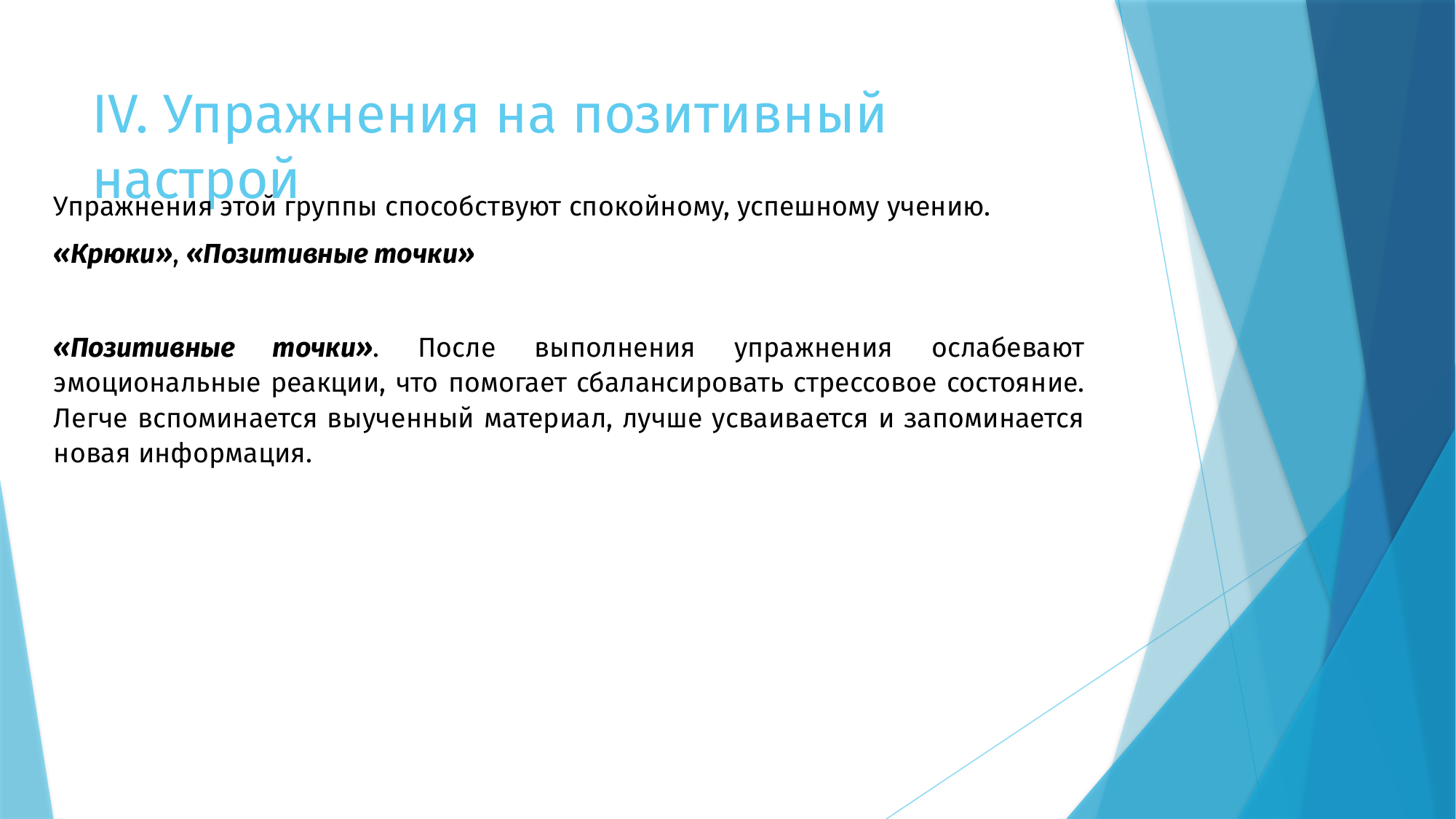

# IV. Упражнения на позитивный настрой
Упражнения этой группы способствуют спокойному, успешному учению.
«Крюки», «Позитивные точки»

«Позитивные точки». После выполнения упражнения ослабевают эмоциональные реакции, что помогает сбалансировать стрессовое состояние. Легче вспоминается выученный материал, лучше усваивается и запоминается новая информация.